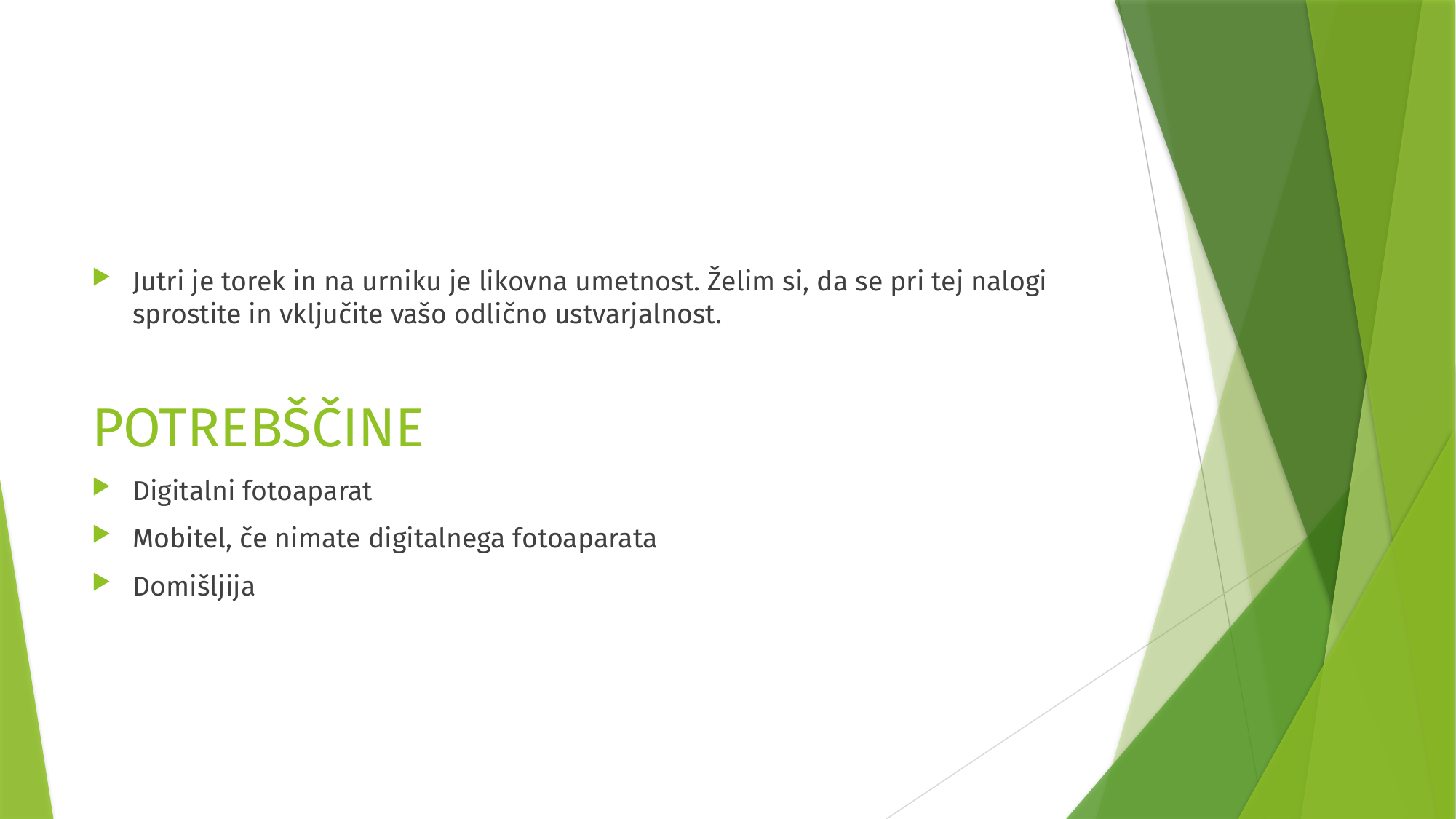

#
Jutri je torek in na urniku je likovna umetnost. Želim si, da se pri tej nalogi sprostite in vključite vašo odlično ustvarjalnost.

POTREBŠČINE
Digitalni fotoaparat
Mobitel, če nimate digitalnega fotoaparata
Domišljija